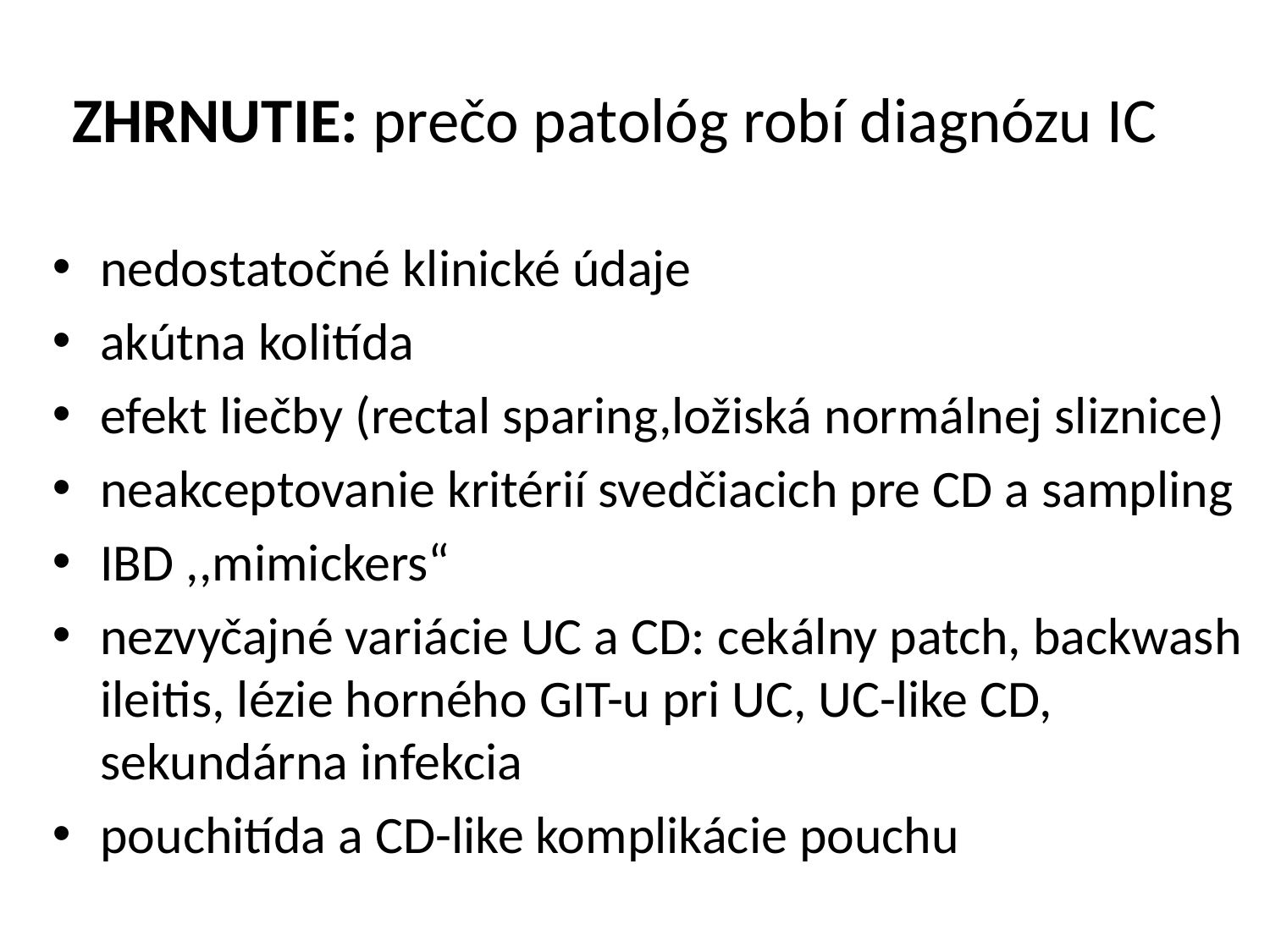

# ZHRNUTIE: prečo patológ robí diagnózu IC
nedostatočné klinické údaje
akútna kolitída
efekt liečby (rectal sparing,ložiská normálnej sliznice)
neakceptovanie kritérií svedčiacich pre CD a sampling
IBD ,,mimickers“
nezvyčajné variácie UC a CD: cekálny patch, backwash ileitis, lézie horného GIT-u pri UC, UC-like CD, sekundárna infekcia
pouchitída a CD-like komplikácie pouchu